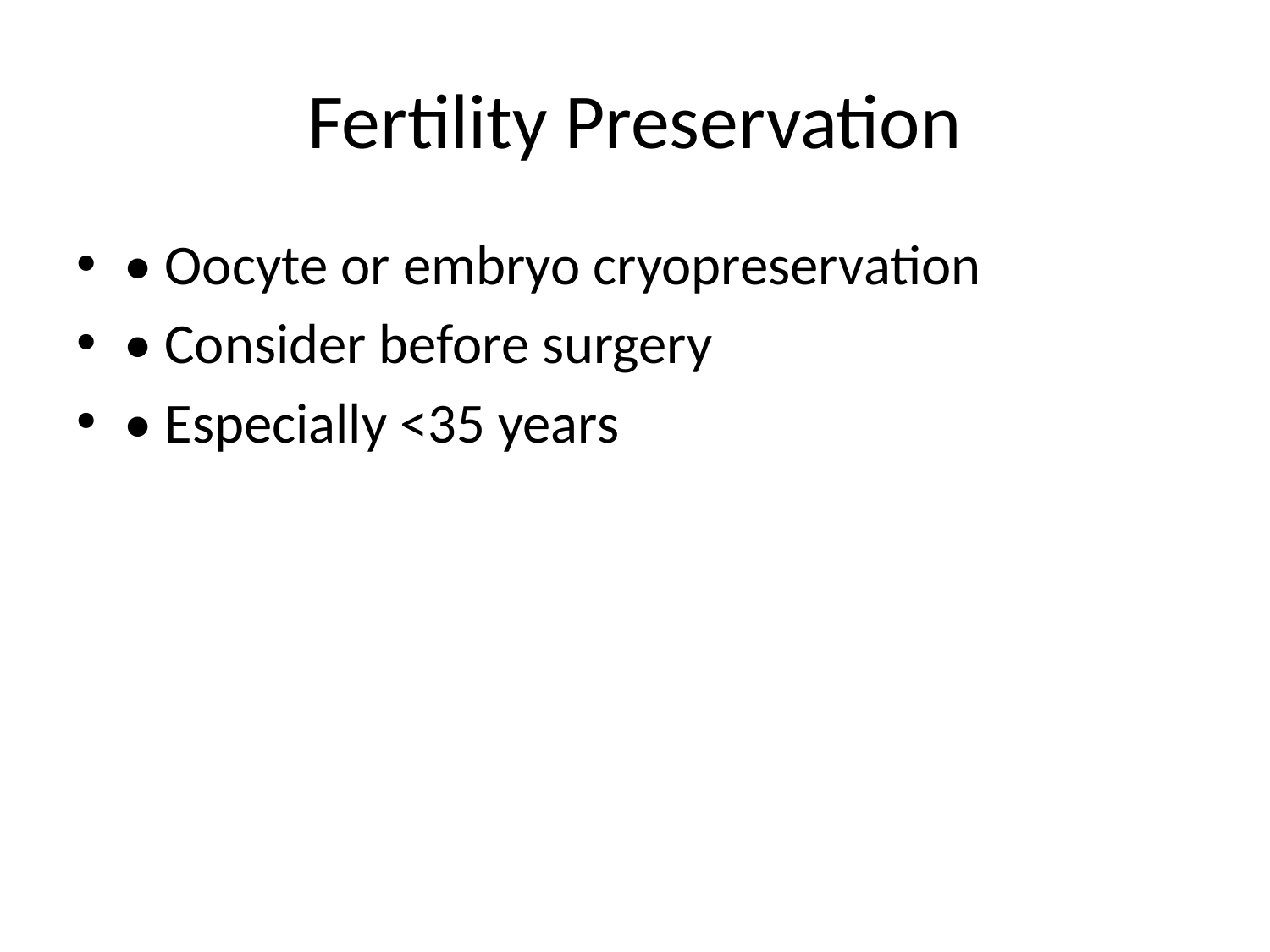

# Fertility Preservation
• Oocyte or embryo cryopreservation
• Consider before surgery
• Especially <35 years